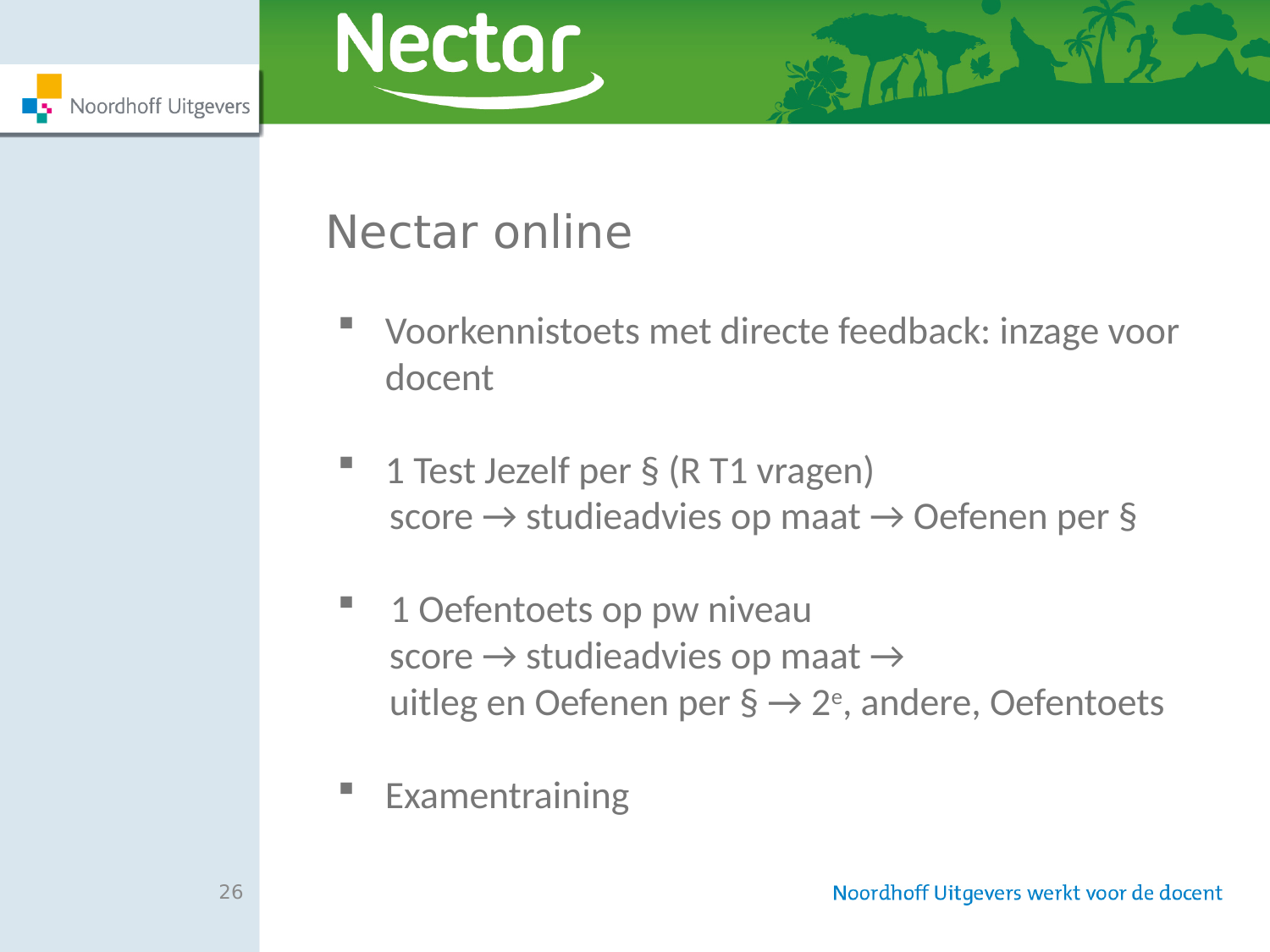

Nectar online
Voorkennistoets met directe feedback: inzage voor docent

1 Test Jezelf per § (R T1 vragen)
      score → studieadvies op maat → Oefenen per §

    1 Oefentoets op pw niveau
      score → studieadvies op maat →
      uitleg en Oefenen per § → 2e, andere, Oefentoets

Examentraining
26